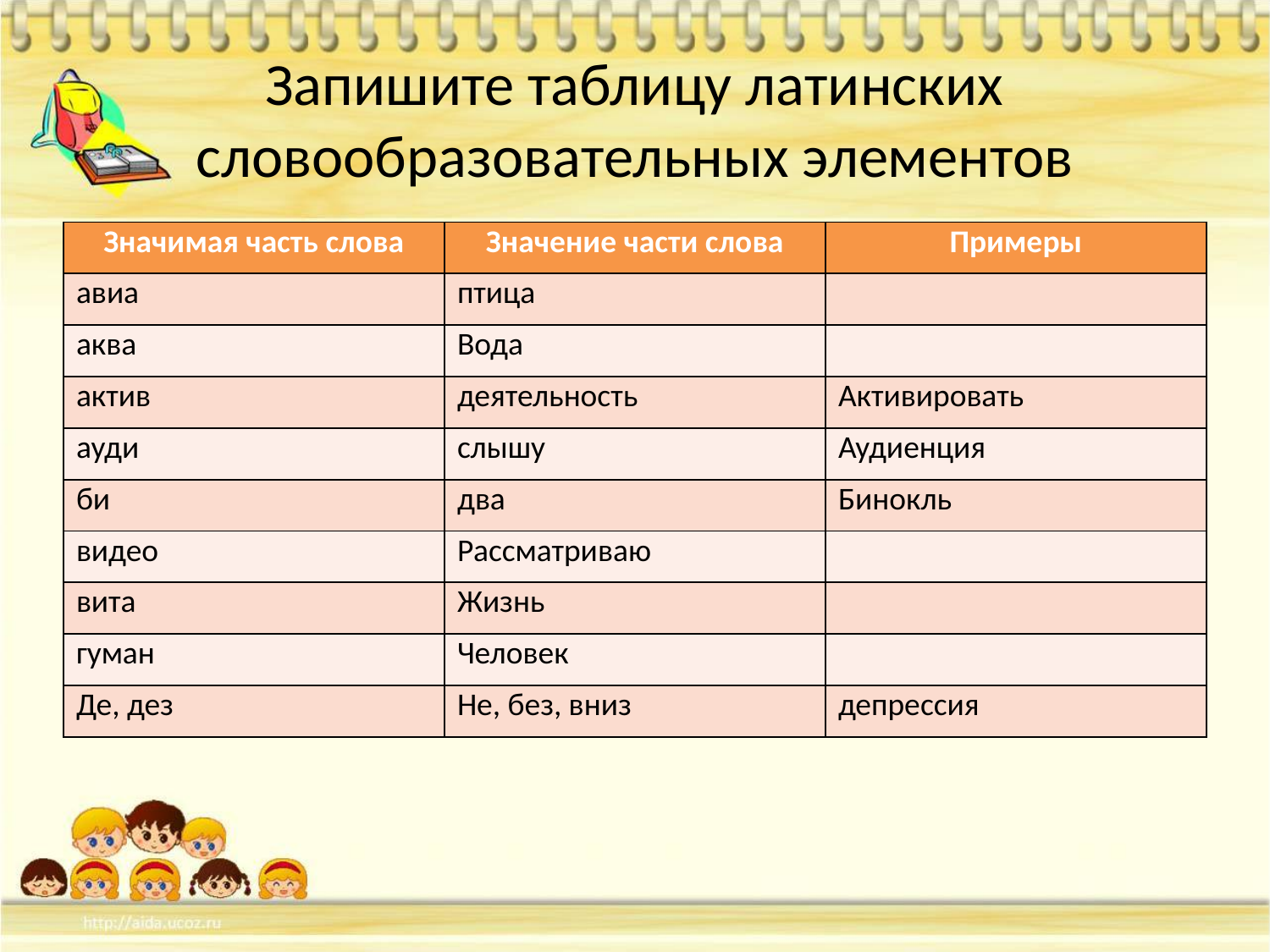

# Запишите таблицу латинских словообразовательных элементов
| Значимая часть слова | Значение части слова | Примеры |
| --- | --- | --- |
| авиа | птица |  |
| аква | Вода |  |
| актив | деятельность | Активировать |
| ауди | слышу | Аудиенция |
| би | два | Бинокль |
| видео | Рассматриваю |  |
| вита | Жизнь |  |
| гуман | Человек |  |
| Де, дез | Не, без, вниз | депрессия |